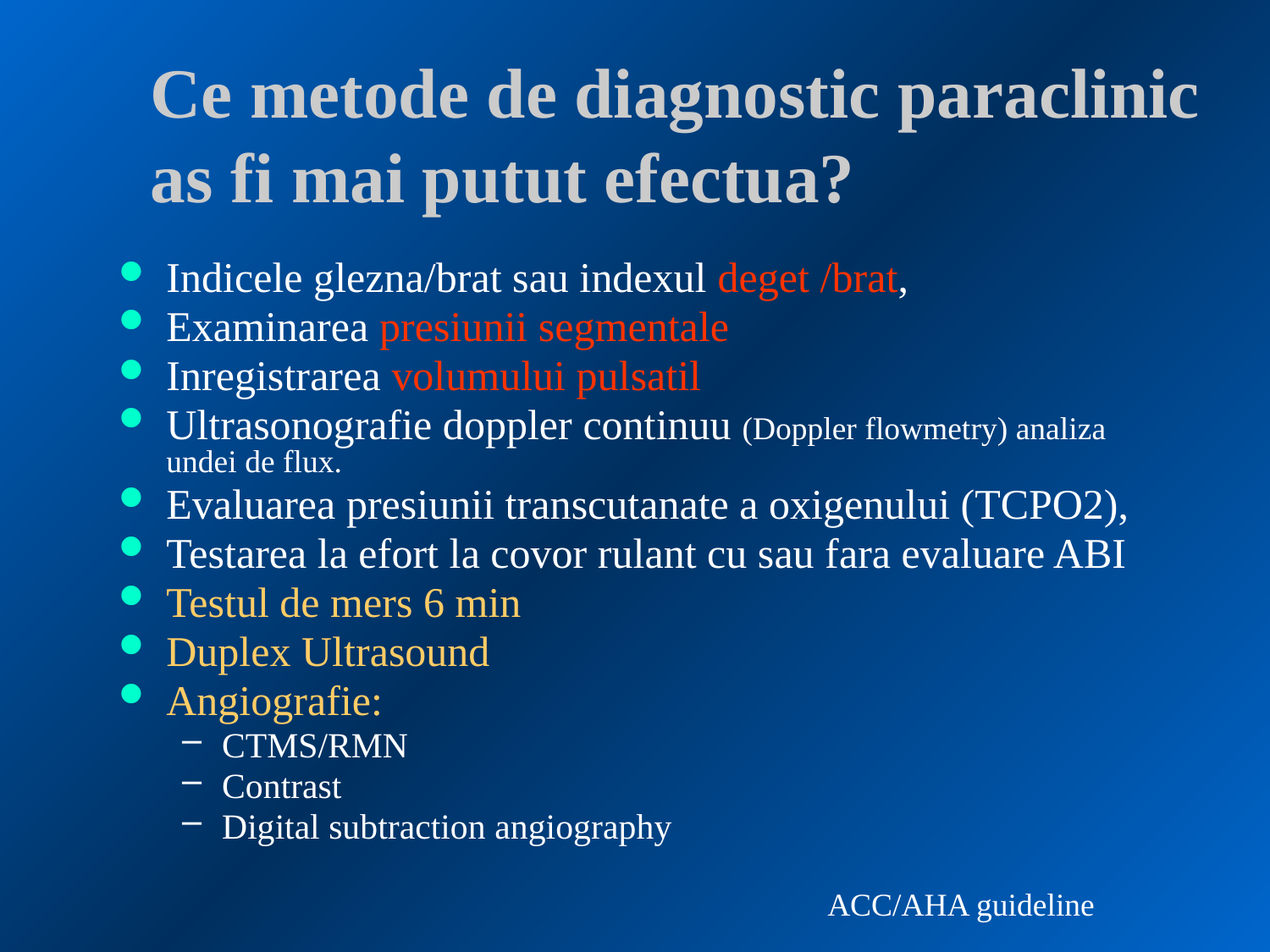

# Ce metode de diagnostic paraclinic as fi mai putut efectua?
Indicele glezna/brat sau indexul deget /brat,
Examinarea presiunii segmentale
Inregistrarea volumului pulsatil
Ultrasonografie doppler continuu (Doppler flowmetry) analiza undei de flux.
Evaluarea presiunii transcutanate a oxigenului (TCPO2),
Testarea la efort la covor rulant cu sau fara evaluare ABI
Testul de mers 6 min
Duplex Ultrasound
Angiografie:
CTMS/RMN
Contrast
Digital subtraction angiography

ACC/AHA guideline